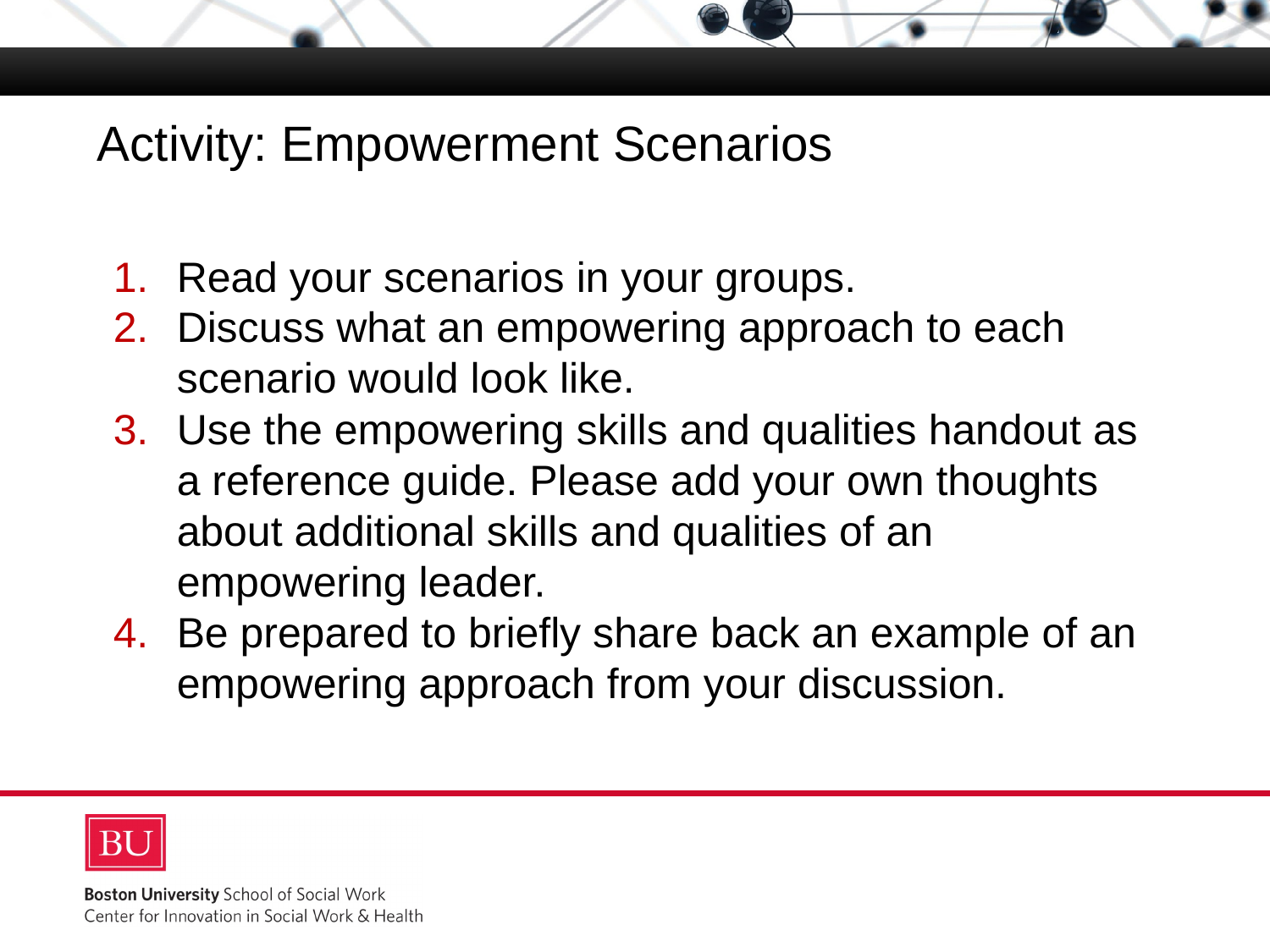

# Activity: Empowerment Scenarios
Read your scenarios in your groups.
Discuss what an empowering approach to each scenario would look like.
Use the empowering skills and qualities handout as a reference guide. Please add your own thoughts about additional skills and qualities of an empowering leader.
Be prepared to briefly share back an example of an empowering approach from your discussion.